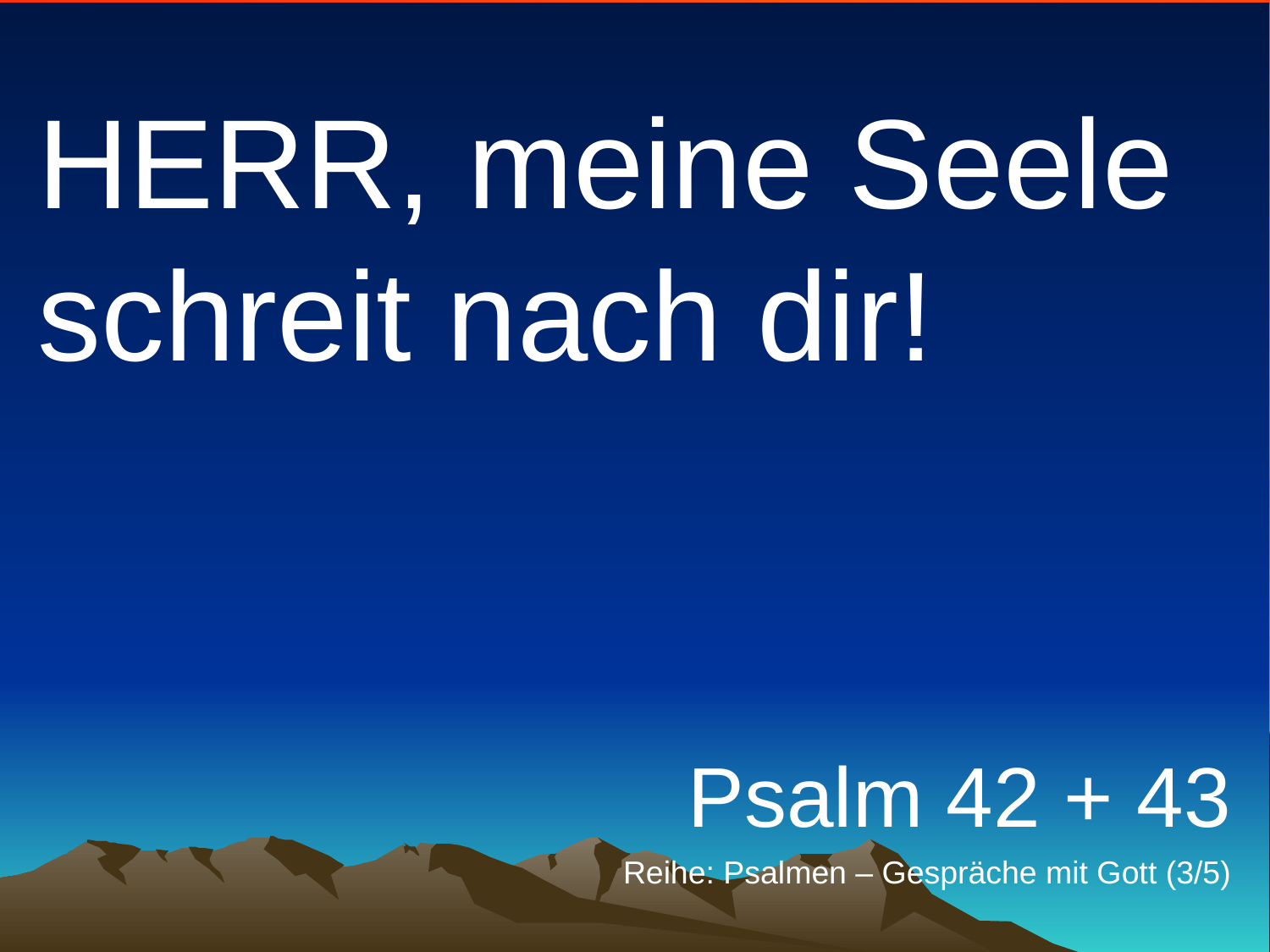

# HERR, meine Seele schreit nach dir!
Psalm 42 + 43
Reihe: Psalmen – Gespräche mit Gott (3/5)